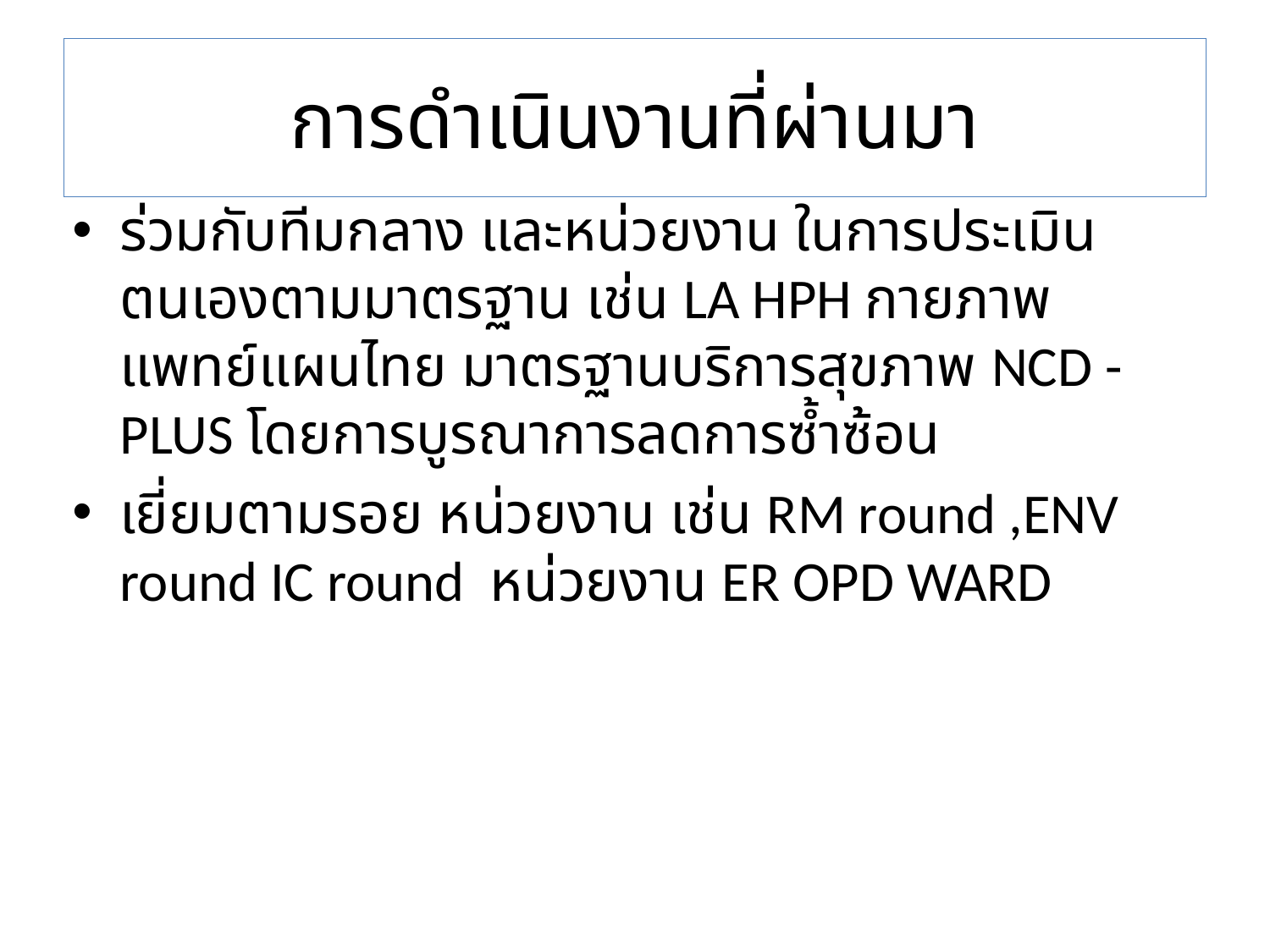

# การดำเนินงานที่ผ่านมา
ร่วมกับทีมกลาง และหน่วยงาน ในการประเมินตนเองตามมาตรฐาน เช่น LA HPH กายภาพ แพทย์แผนไทย มาตรฐานบริการสุขภาพ NCD -PLUS โดยการบูรณาการลดการซ้ำซ้อน
เยี่ยมตามรอย หน่วยงาน เช่น RM round ,ENV round IC round  หน่วยงาน ER OPD WARD